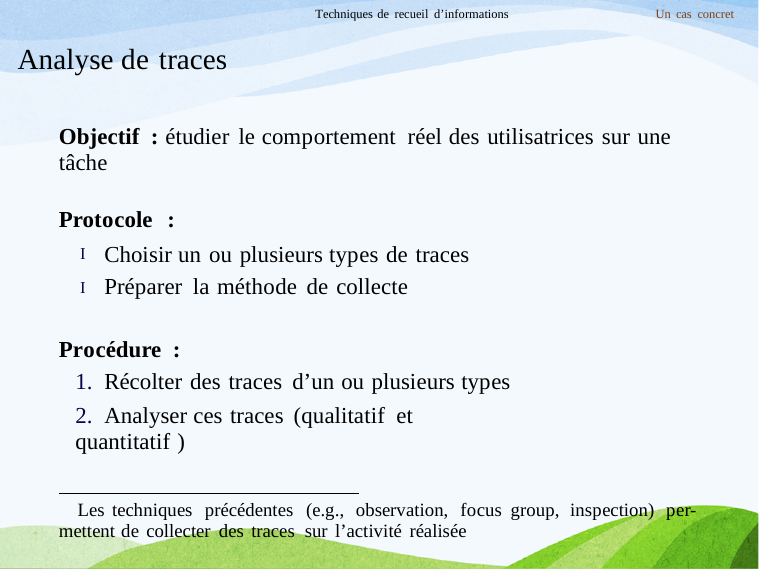

Techniques de recueil d’informations
Un cas concret
Analyse de traces
Objectif : étudier le comportement  réel des utilisatrices sur une
tâche
Protocole  :
Choisir un ou plusieurs types de traces
Préparer la méthode de collecte
I
I
Procédure :
1.  Récolter des traces d’un ou plusieurs types
2.  Analyser ces traces (qualitatif et quantitatif )

Les techniques  précédentes  (e.g.,  observation,  focus group,  inspection)  per-
mettent de collecter des traces  sur l’activité réalisée